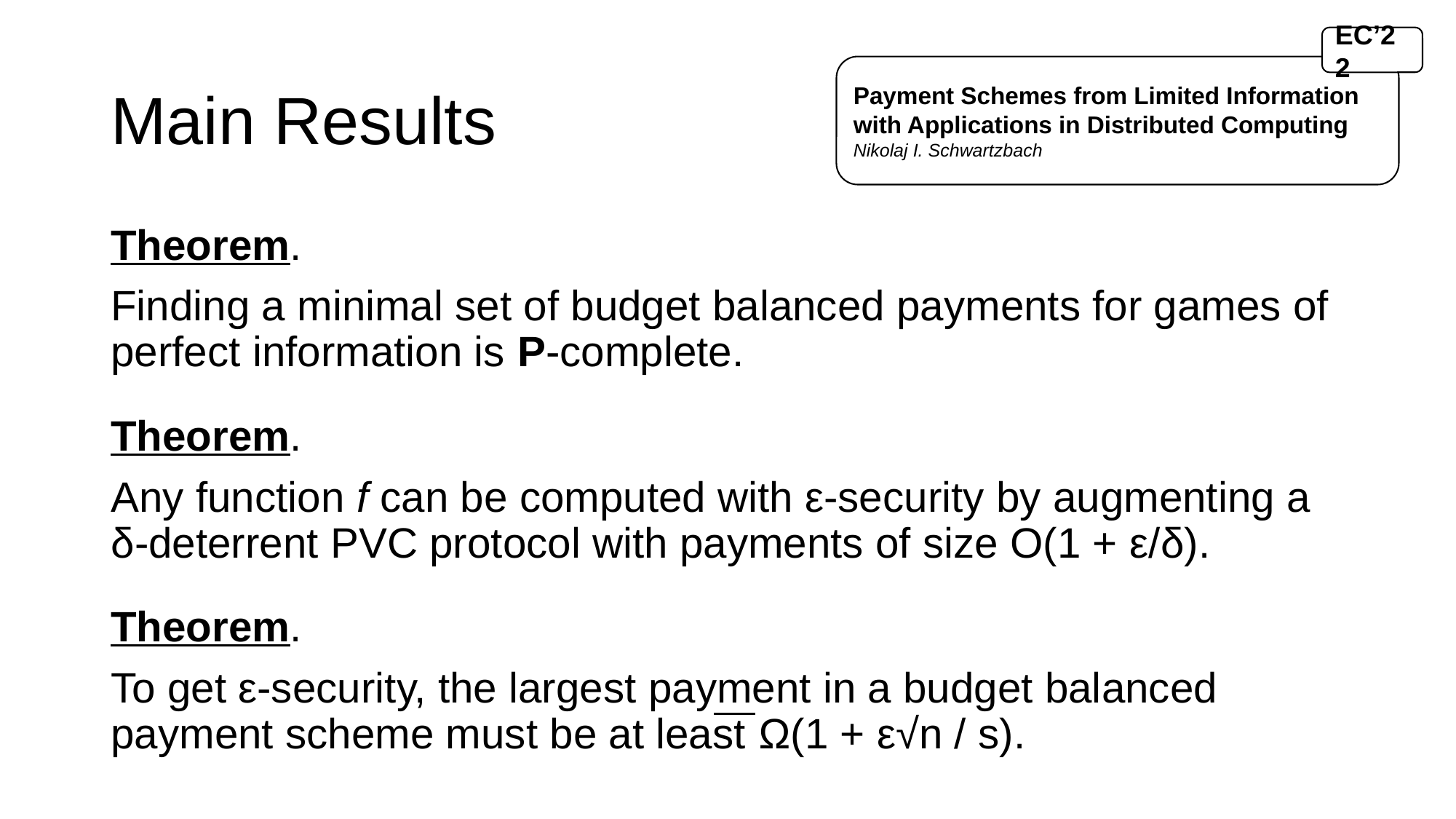

EC’22
# Main Results
Payment Schemes from Limited Information with Applications in Distributed Computing
Nikolaj I. Schwartzbach
Theorem.
Finding a minimal set of budget balanced payments for games of perfect information is P-complete.

Theorem.
Any function f can be computed with ε-security by augmenting a
δ-deterrent PVC protocol with payments of size O(1 + ε/δ).

Theorem.
To get ε-security, the largest payment in a budget balanced payment scheme must be at least Ω(1 + ε√n / s).